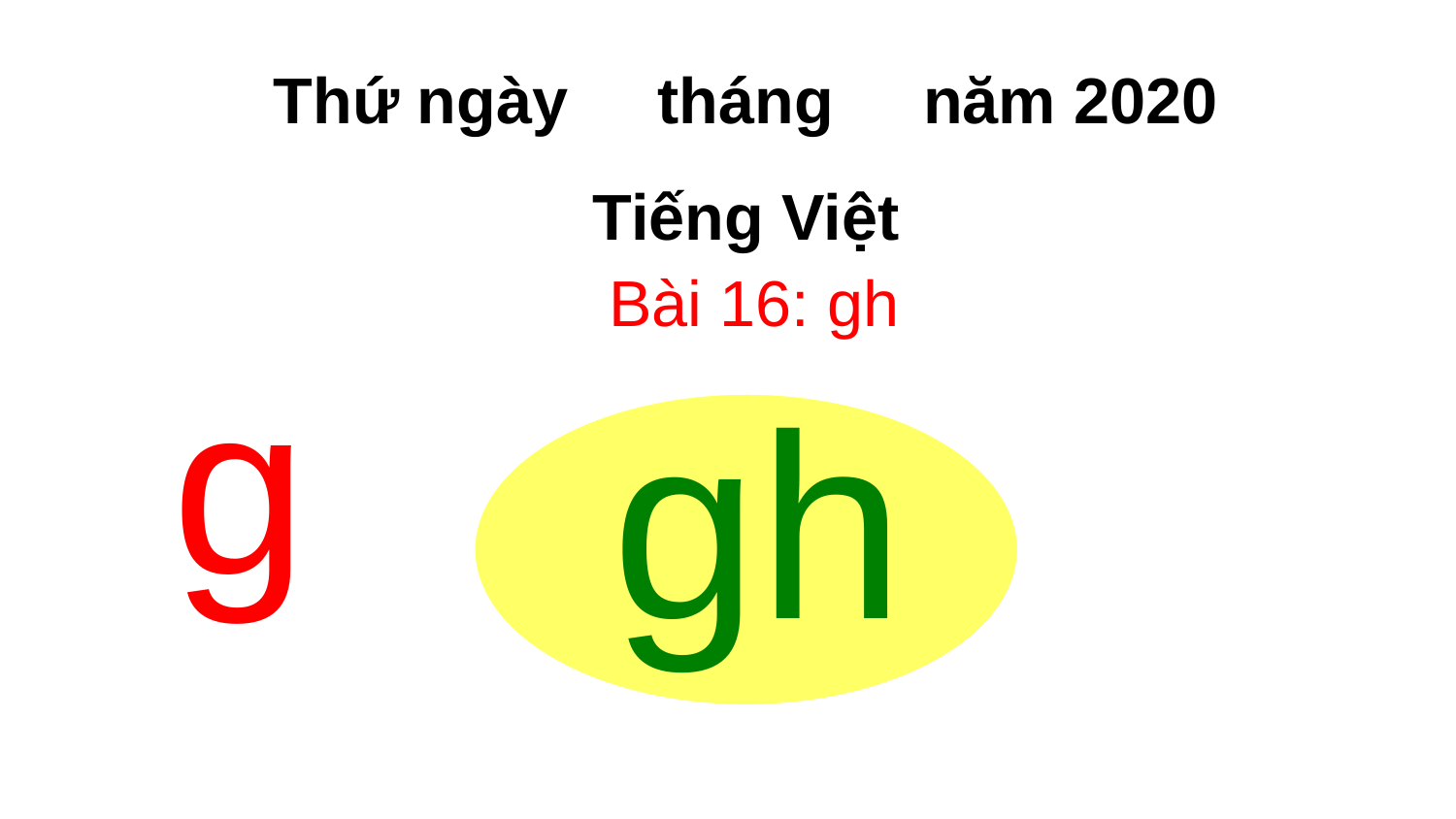

Thứ ngày     tháng     năm 2020
Tiếng Việt
Bài 16: gh
g
gh